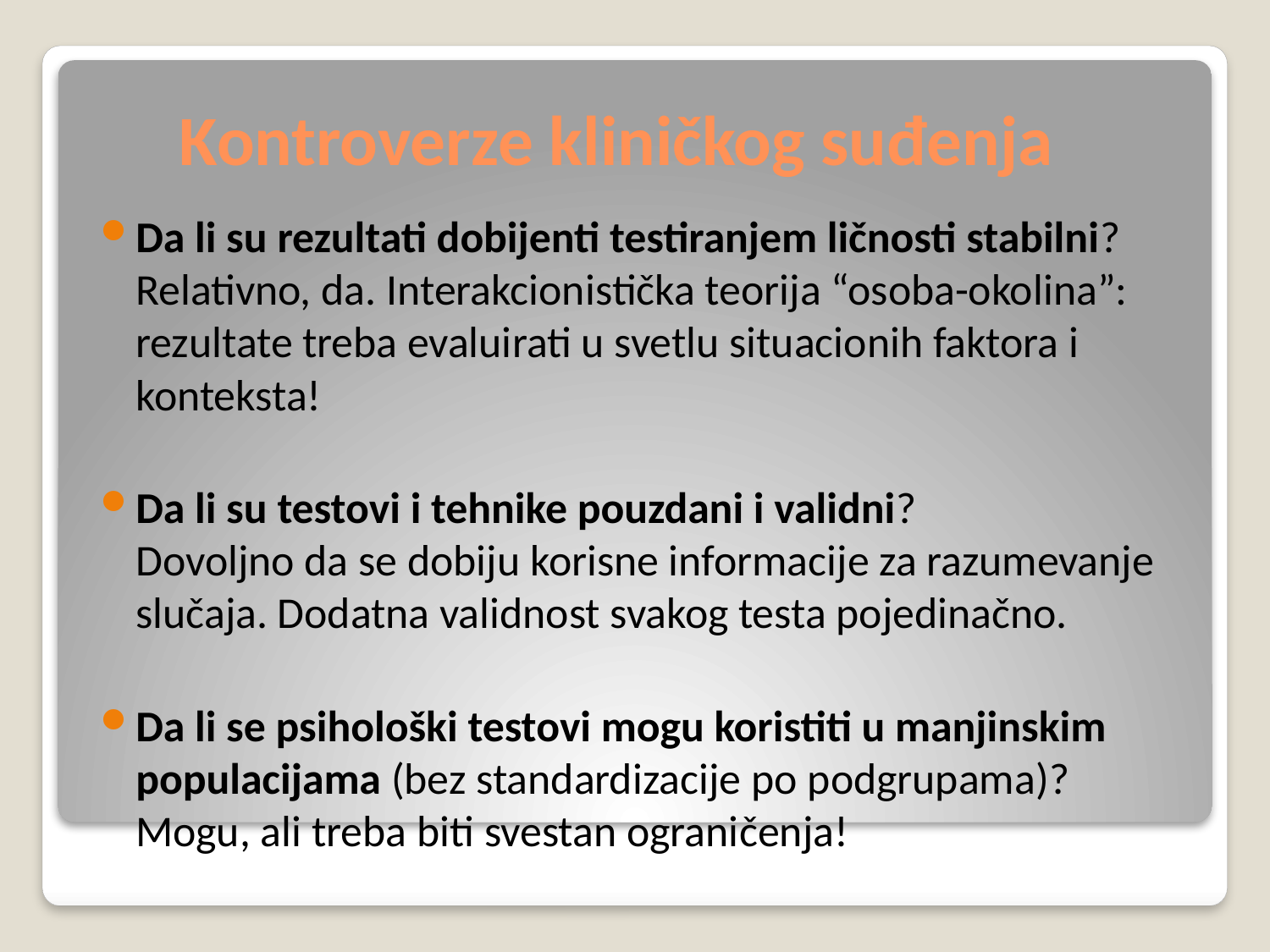

# Kontroverze kliničkog suđenja
Da li su rezultati dobijenti testiranjem ličnosti stabilni?  Relativno, da. Interakcionistička teorija “osoba-okolina”: rezultate treba evaluirati u svetlu situacionih faktora i konteksta!

Da li su testovi i tehnike pouzdani i validni?
Dovoljno da se dobiju korisne informacije za razumevanje slučaja. Dodatna validnost svakog testa pojedinačno.

Da li se psihološki testovi mogu koristiti u manjinskim populacijama (bez standardizacije po podgrupama)?  Mogu, ali treba biti svestan ograničenja!